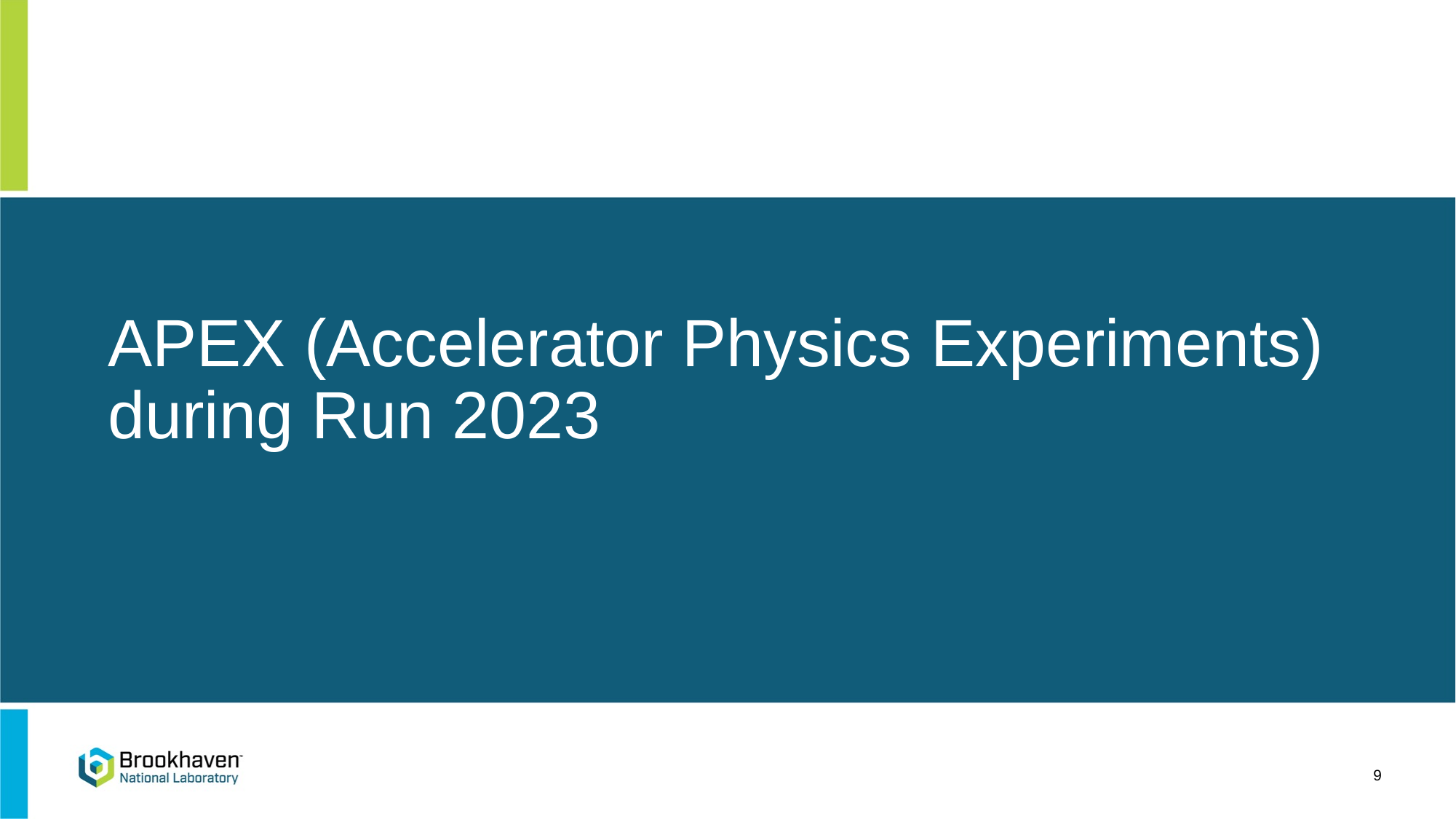

# APEX (Accelerator Physics Experiments) during Run 2023
9